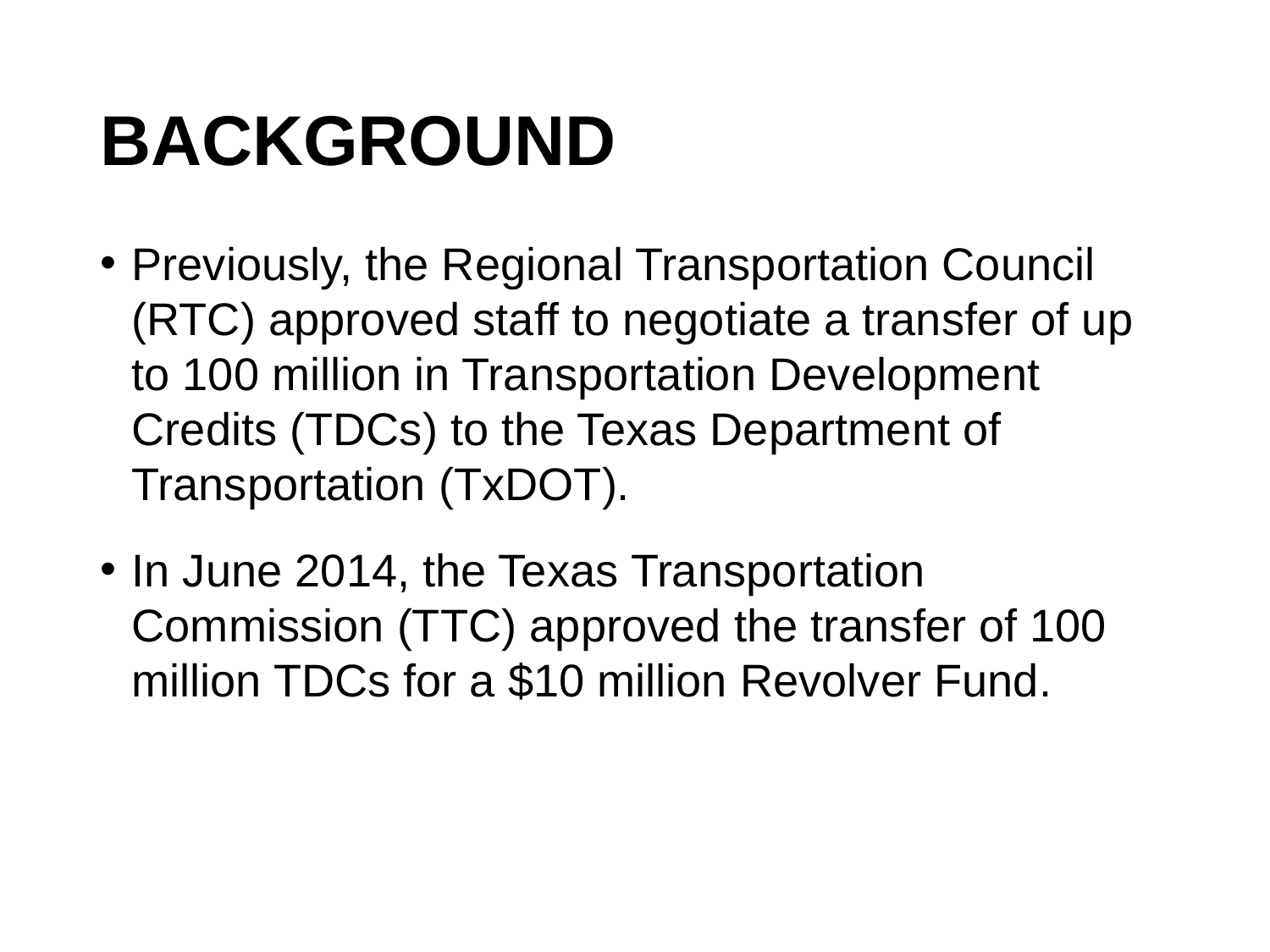

# BACKGROUND
Previously, the Regional Transportation Council (RTC) approved staff to negotiate a transfer of up to 100 million in Transportation Development Credits (TDCs) to the Texas Department of Transportation (TxDOT).
In June 2014, the Texas Transportation Commission (TTC) approved the transfer of 100 million TDCs for a $10 million Revolver Fund.